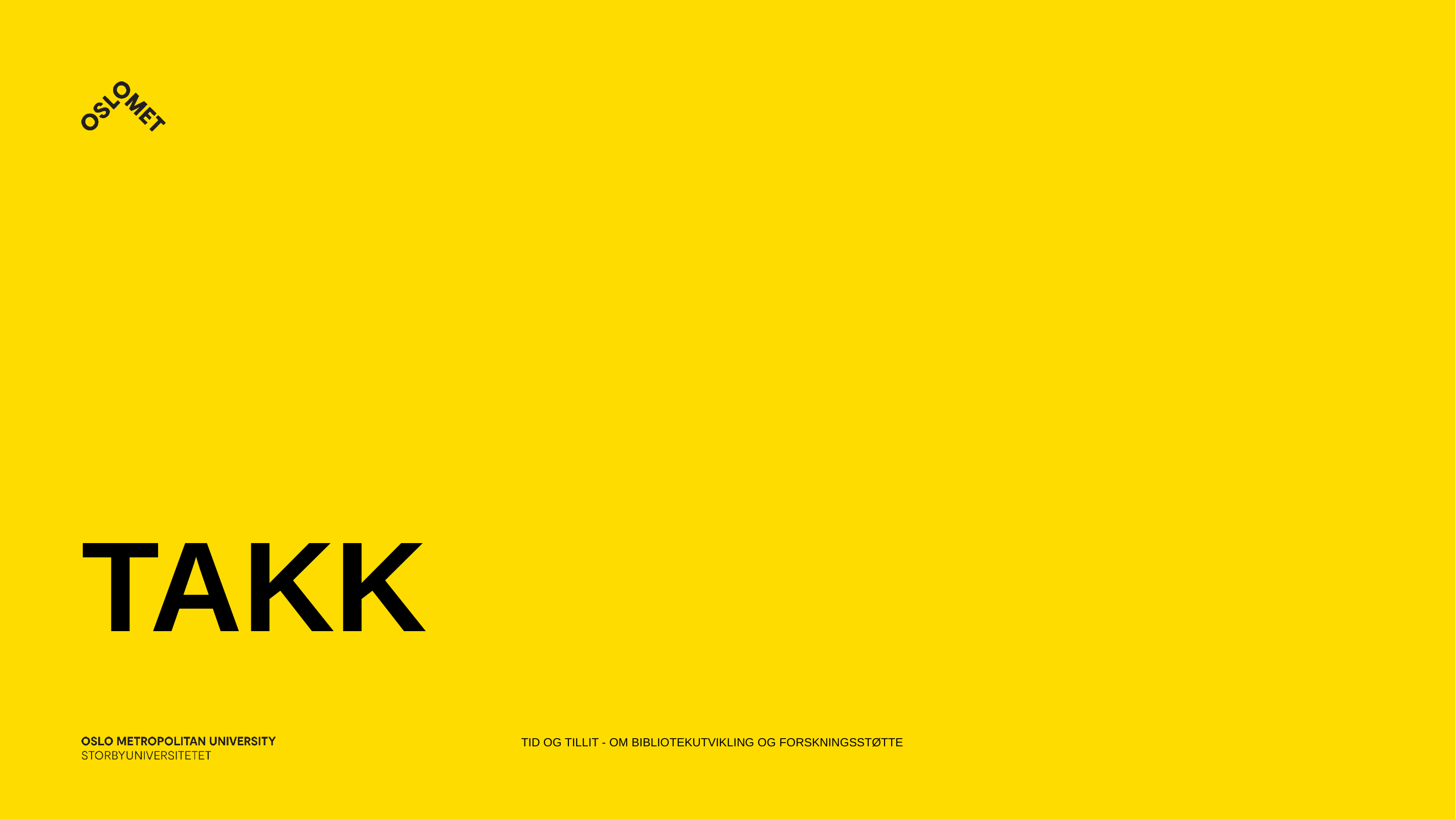

# Takk
Tid og tillit - om bibliotekutvikling og forskningsstøtte